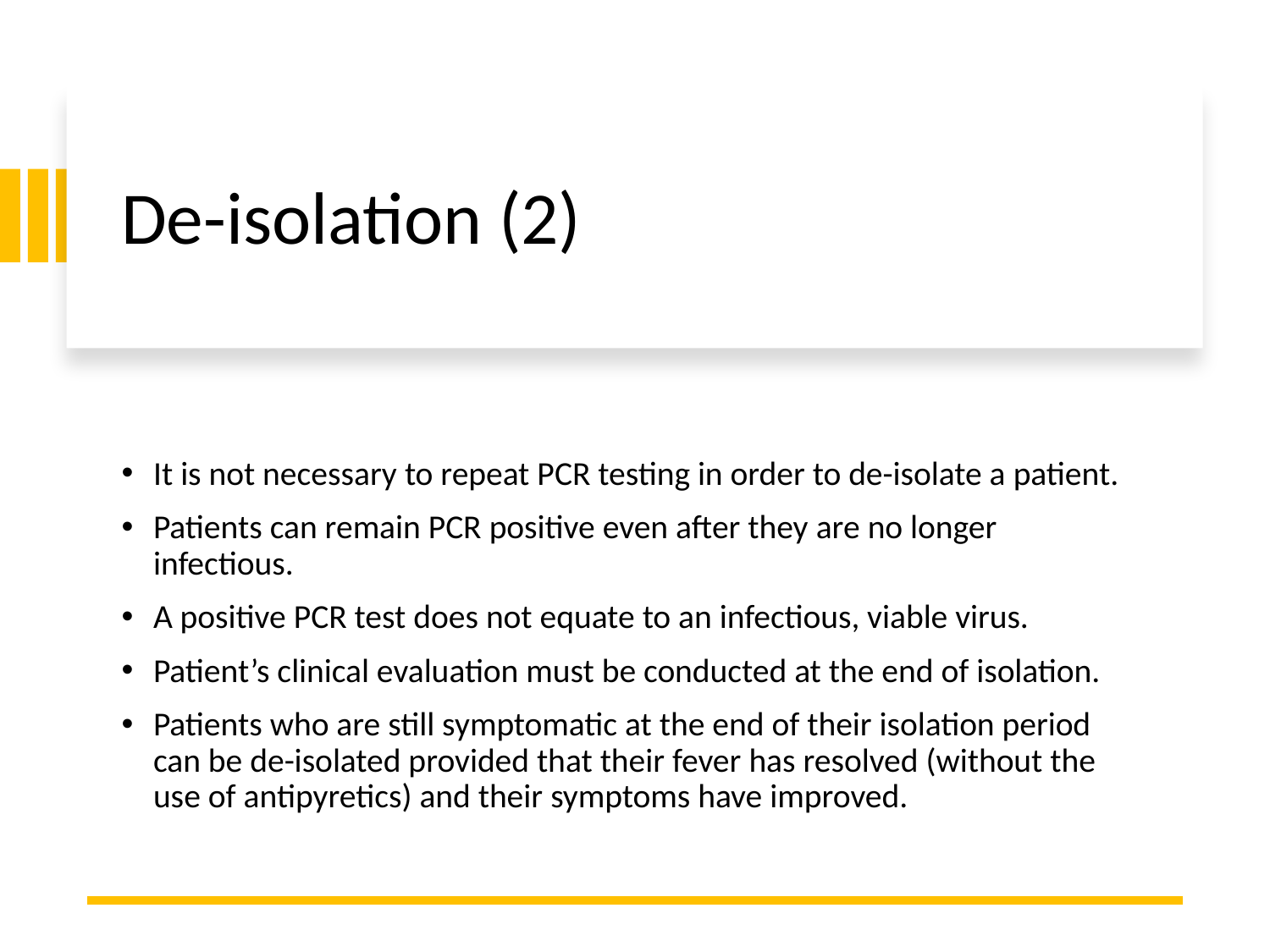

# De-isolation (2)

It is not necessary to repeat PCR testing in order to de-isolate a patient.
Patients can remain PCR positive even after they are no longer infectious.
A positive PCR test does not equate to an infectious, viable virus.
Patient’s clinical evaluation must be conducted at the end of isolation.
Patients who are still symptomatic at the end of their isolation period can be de-isolated provided that their fever has resolved (without the use of antipyretics) and their symptoms have improved.